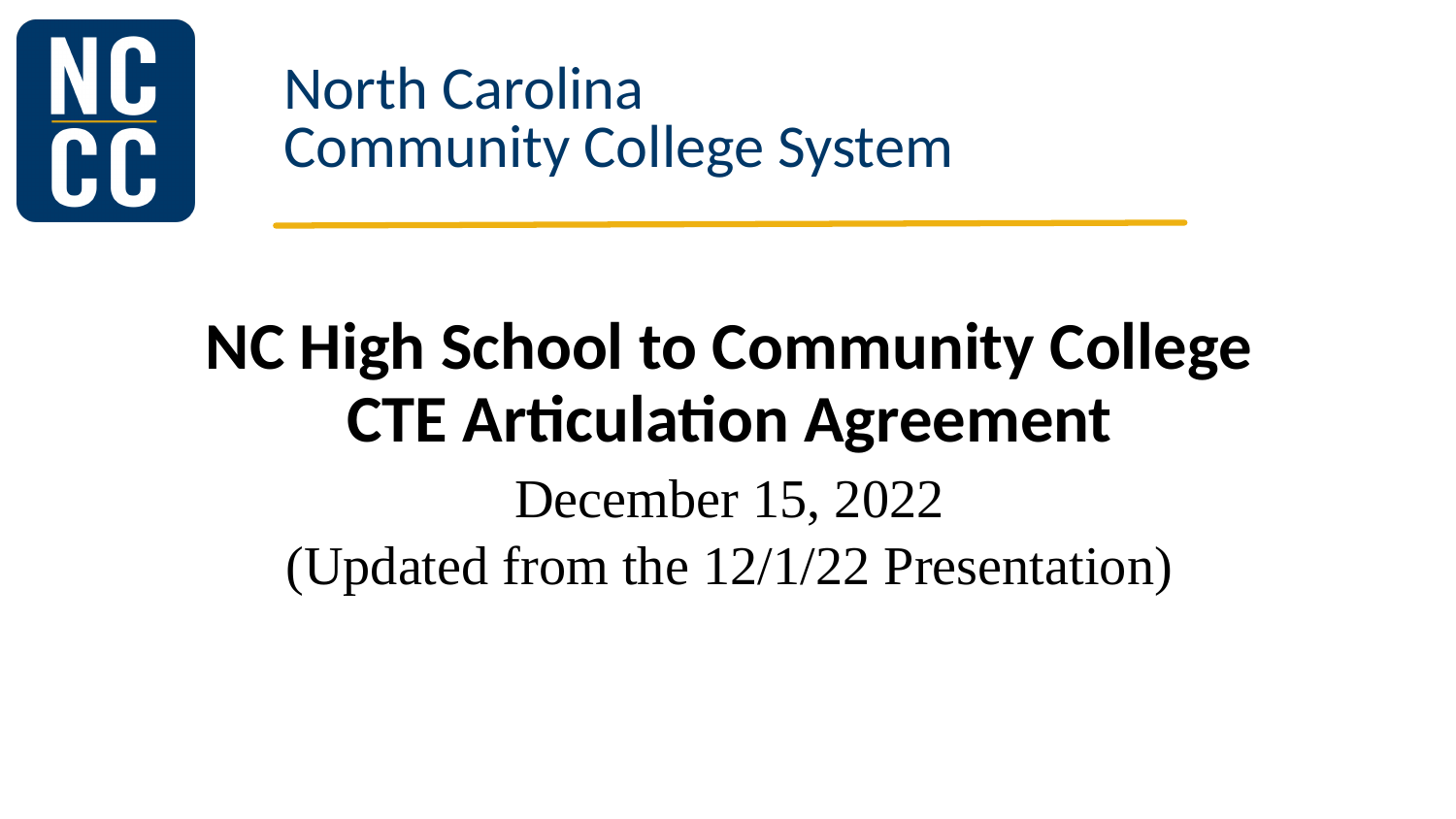

# NC High School to Community College CTE Articulation Agreement
December 15, 2022
(Updated from the 12/1/22 Presentation)